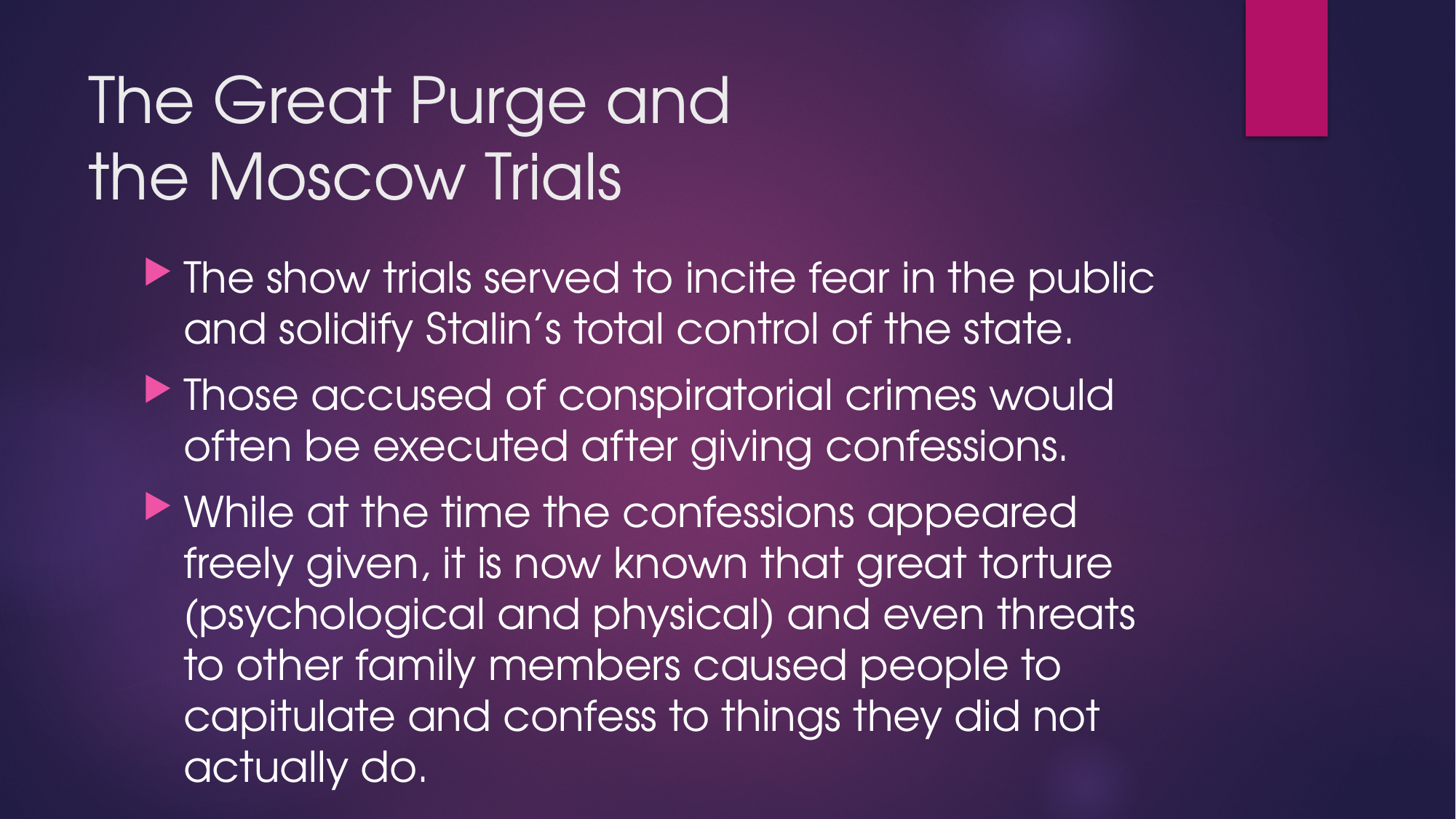

# The Great Purge and the Moscow Trials
The show trials served to incite fear in the public and solidify Stalin’s total control of the state.
Those accused of conspiratorial crimes would often be executed after giving confessions.
While at the time the confessions appeared freely given, it is now known that great torture (psychological and physical) and even threats to other family members caused people to capitulate and confess to things they did not actually do.